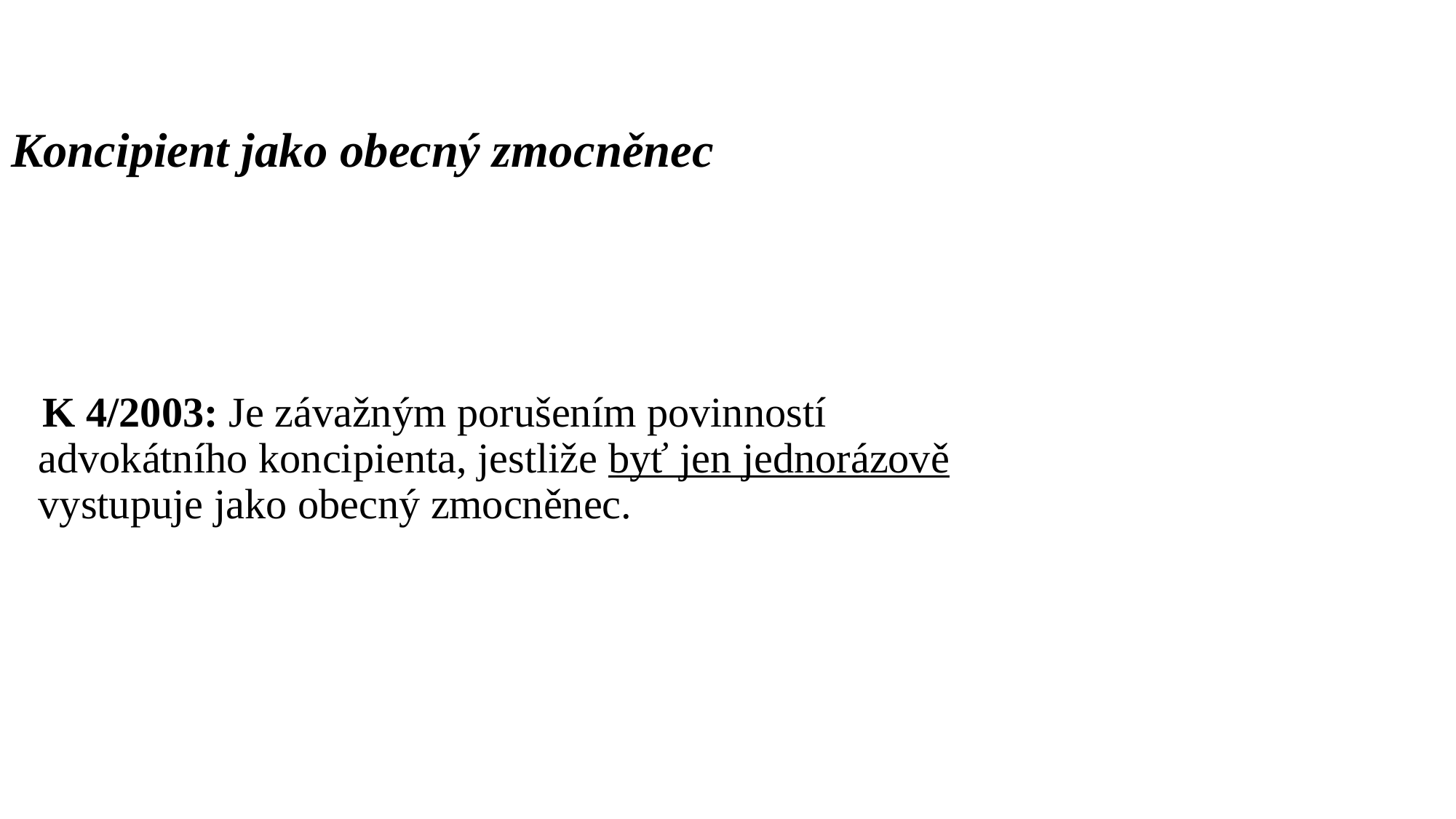

Koncipient jako obecný zmocněnec

   K 4/2003: Je závažným porušením povinností advokátního koncipienta, jestliže byť jen jednorázově vystupuje jako obecný zmocněnec.